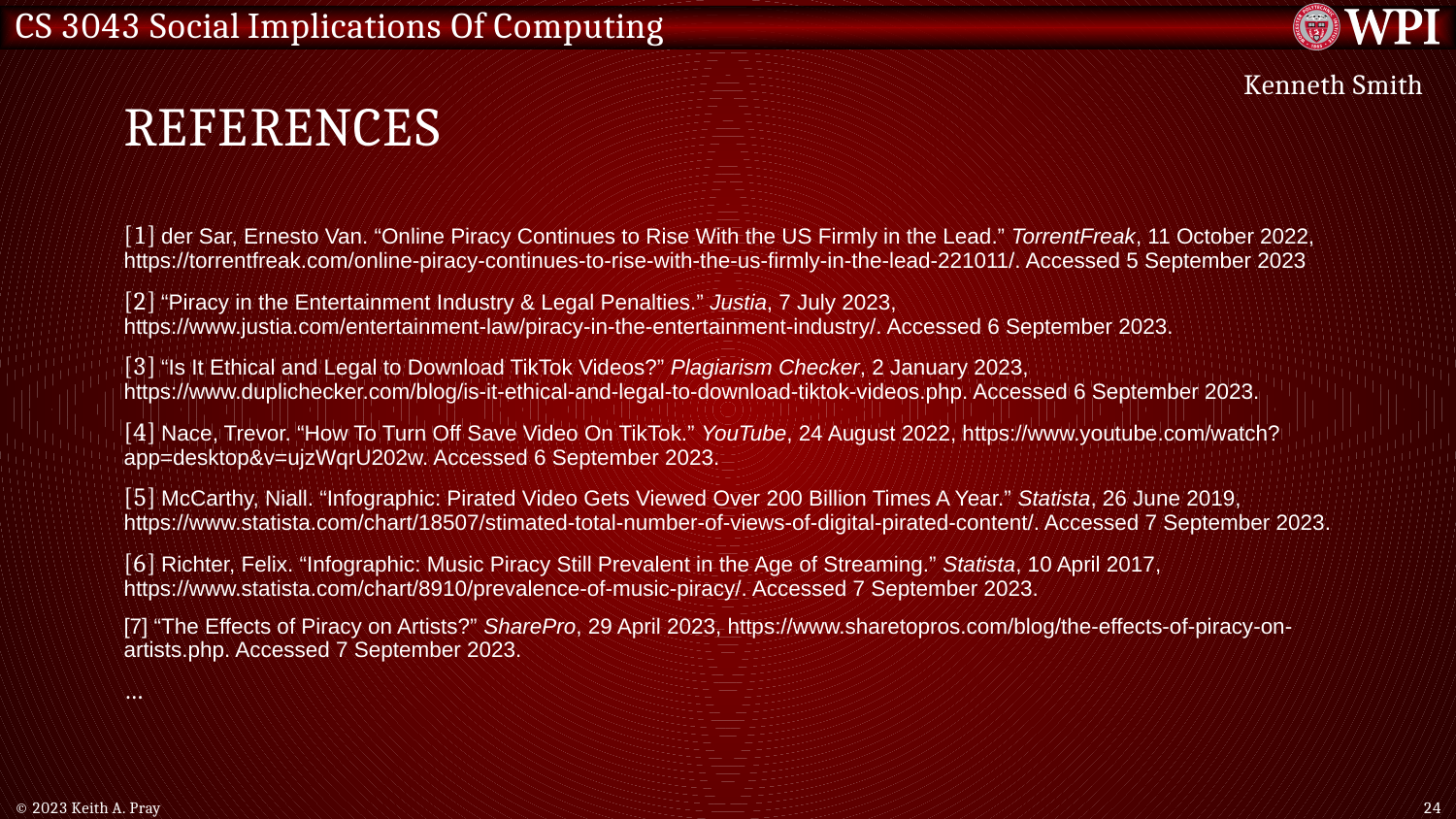

# References
Kenneth Smith
[1] der Sar, Ernesto Van. “Online Piracy Continues to Rise With the US Firmly in the Lead.” TorrentFreak, 11 October 2022, https://torrentfreak.com/online-piracy-continues-to-rise-with-the-us-firmly-in-the-lead-221011/. Accessed 5 September 2023
[2] “Piracy in the Entertainment Industry & Legal Penalties.” Justia, 7 July 2023, https://www.justia.com/entertainment-law/piracy-in-the-entertainment-industry/. Accessed 6 September 2023.
[3] “Is It Ethical and Legal to Download TikTok Videos?” Plagiarism Checker, 2 January 2023, https://www.duplichecker.com/blog/is-it-ethical-and-legal-to-download-tiktok-videos.php. Accessed 6 September 2023.
[4] Nace, Trevor. “How To Turn Off Save Video On TikTok.” YouTube, 24 August 2022, https://www.youtube.com/watch?app=desktop&v=ujzWqrU202w. Accessed 6 September 2023.
[5] McCarthy, Niall. “Infographic: Pirated Video Gets Viewed Over 200 Billion Times A Year.” Statista, 26 June 2019, https://www.statista.com/chart/18507/stimated-total-number-of-views-of-digital-pirated-content/. Accessed 7 September 2023.
[6] Richter, Felix. “Infographic: Music Piracy Still Prevalent in the Age of Streaming.” Statista, 10 April 2017, https://www.statista.com/chart/8910/prevalence-of-music-piracy/. Accessed 7 September 2023.
[7] “The Effects of Piracy on Artists?” SharePro, 29 April 2023, https://www.sharetopros.com/blog/the-effects-of-piracy-on-artists.php. Accessed 7 September 2023.
…
© 2023 Keith A. Pray
24